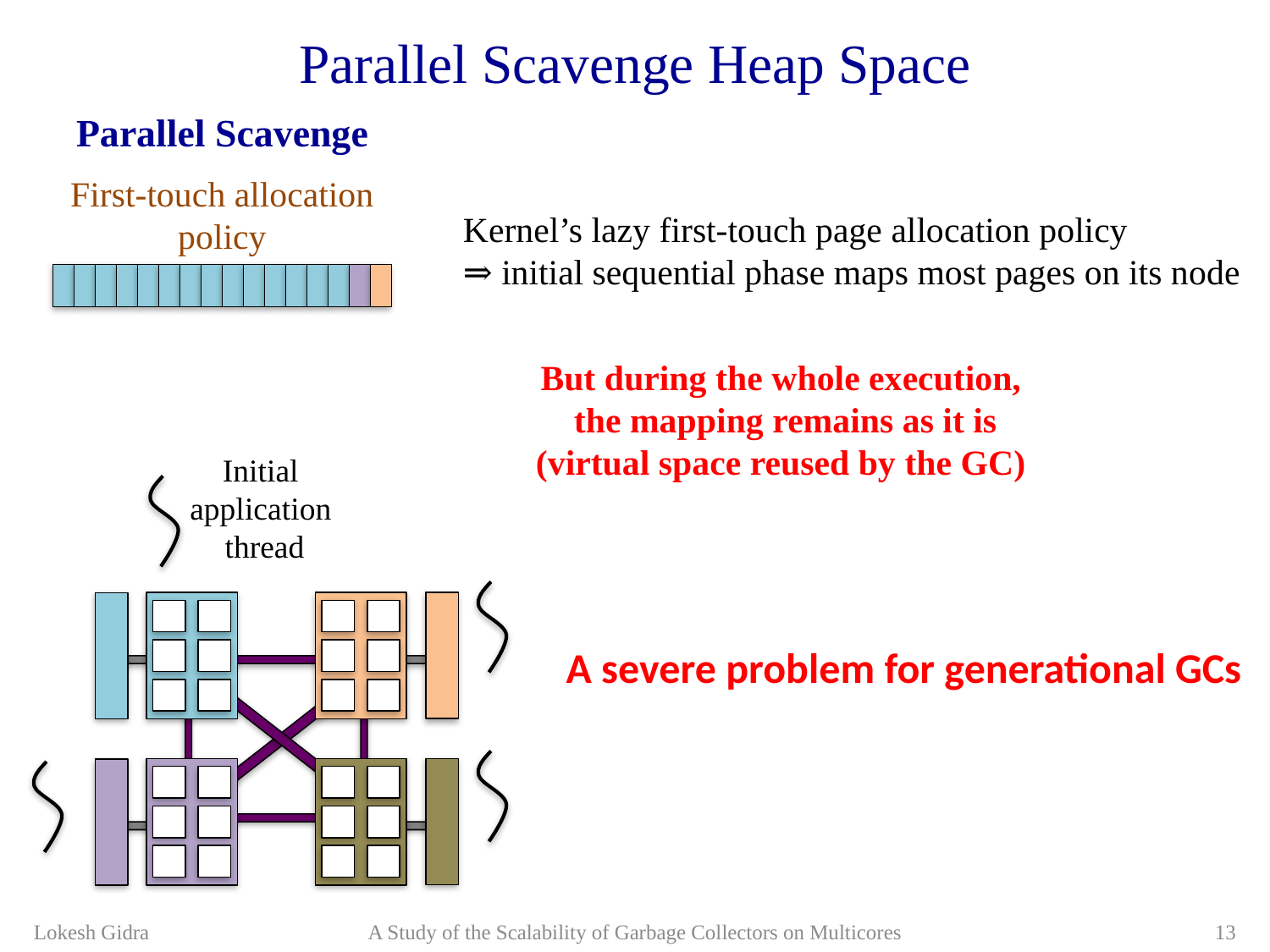

# Parallel Scavenge Heap Space
Parallel Scavenge
First-touch allocation policy
Kernel’s lazy first-touch page allocation policy
⇒ initial sequential phase maps most pages on its node

But during the whole execution,
 the mapping remains as it is
(virtual space reused by the GC)
Initial
application
thread

A severe problem for generational GCs

13
Lokesh Gidra
A Study of the Scalability of Garbage Collectors on Multicores